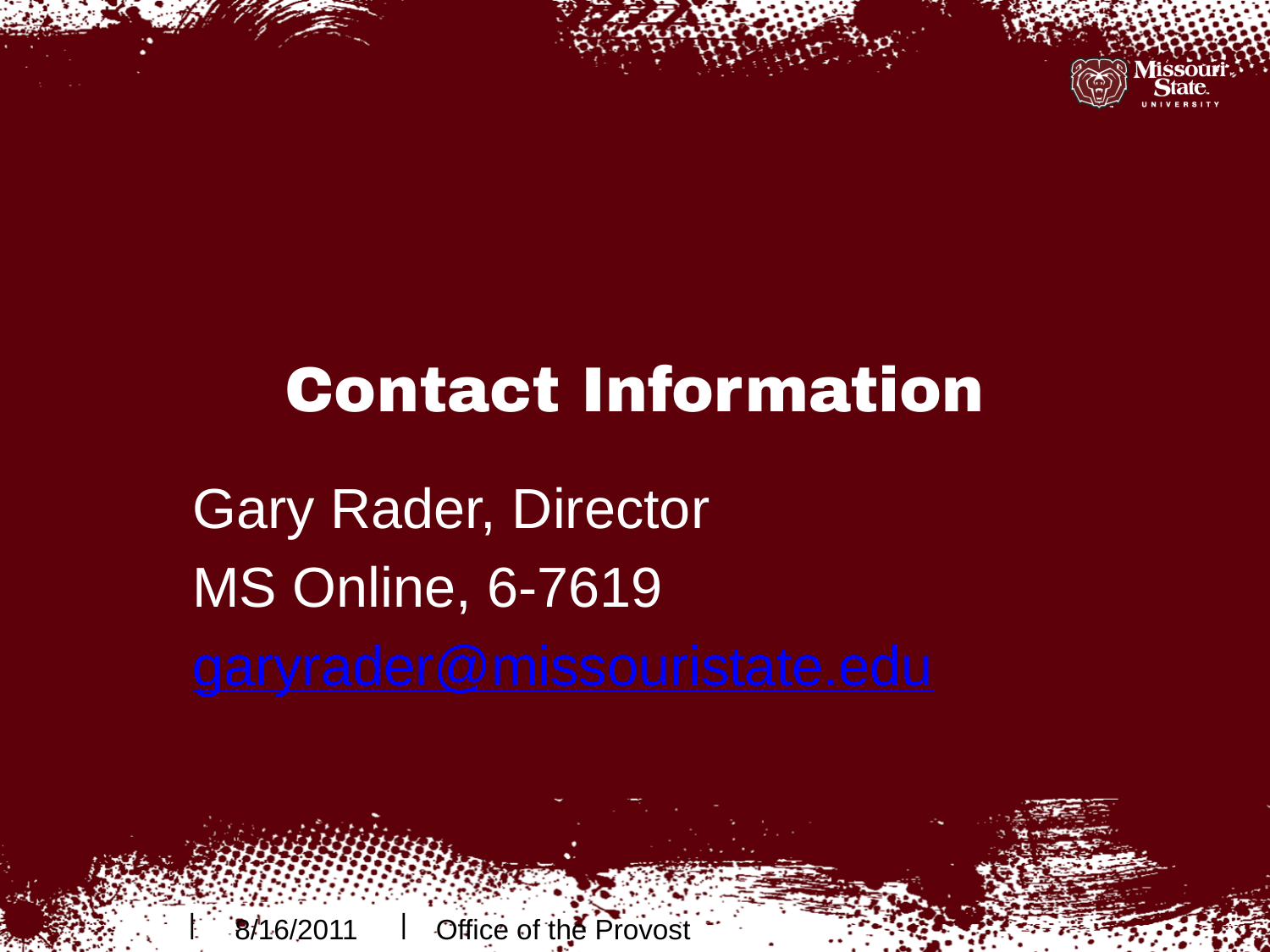

# Contact Information
Gary Rader, Director
MS Online, 6-7619
garyrader@missouristate.edu